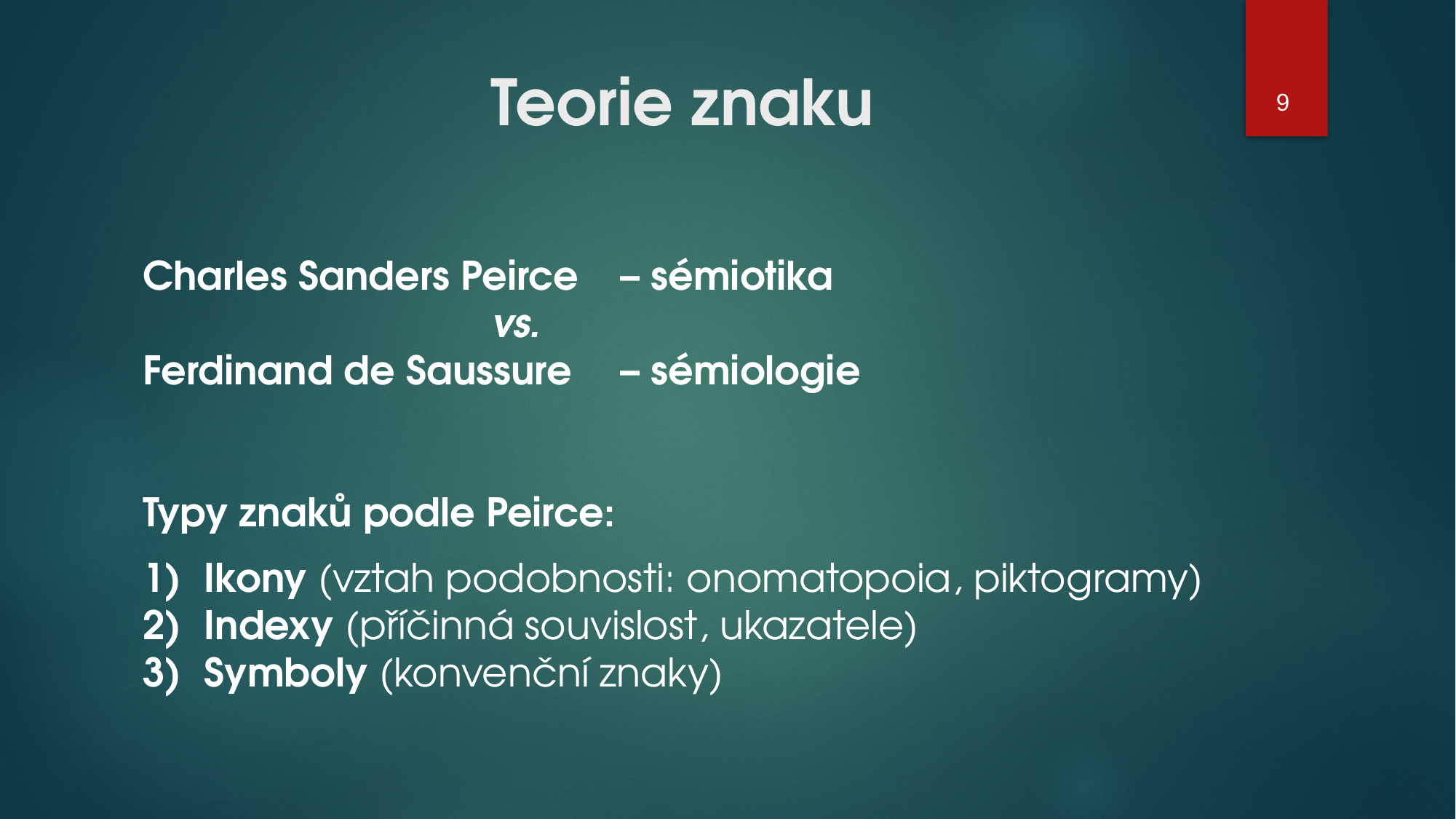

# Teorie znaku
9
Charles Sanders Peirce 	– sémiotika
                                vs.
Ferdinand de Saussure 	– sémiologie

Typy znaků podle Peirce:

Ikony (vztah podobnosti: onomatopoia, piktogramy)
Indexy (příčinná souvislost, ukazatele)
Symboly (konvenční znaky)